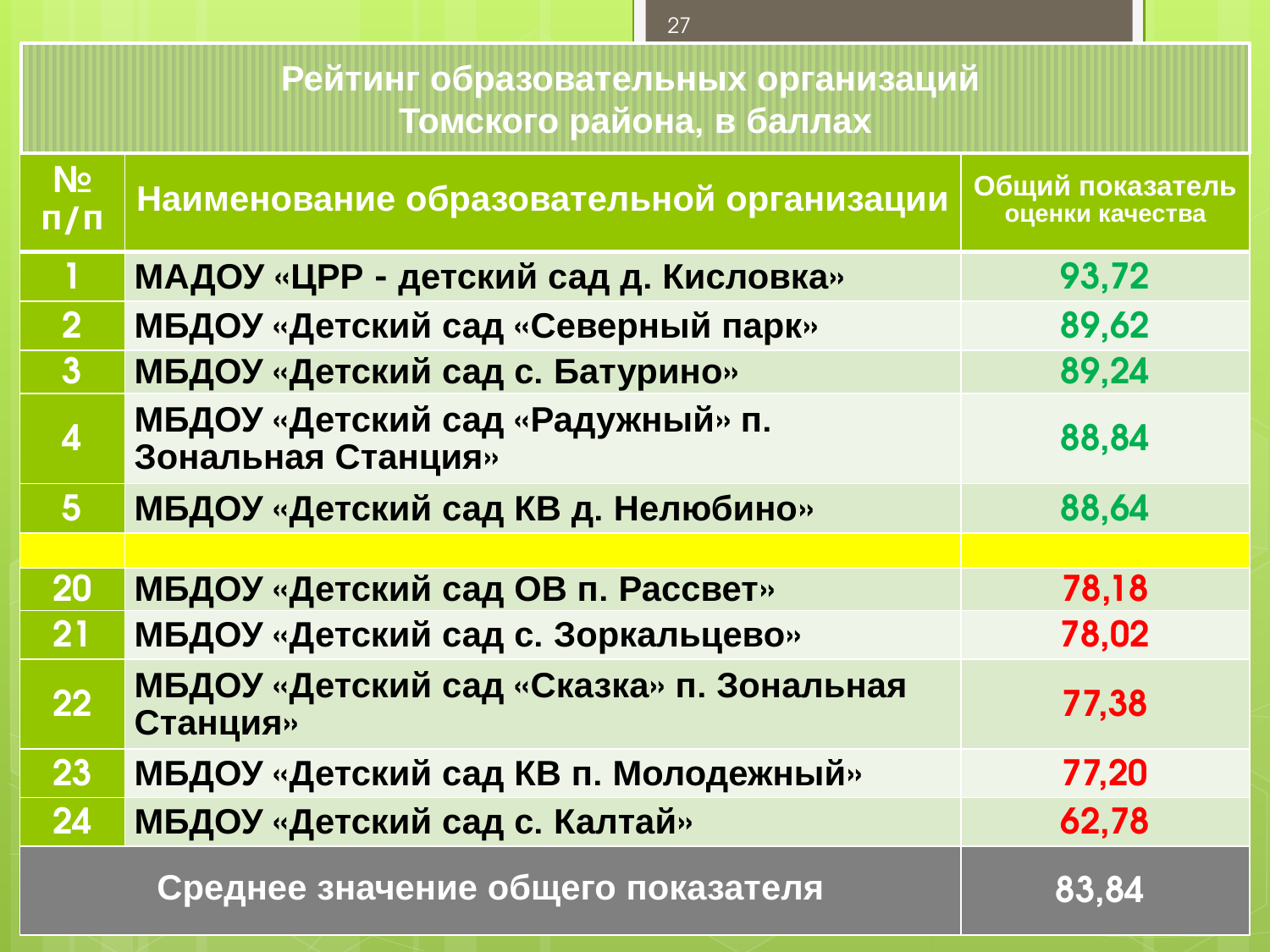

27
Рейтинг образовательных организаций
Томского района, в баллах
| № п/п | Наименование образовательной организации | Общий показатель оценки качества |
| --- | --- | --- |
| 1 | МАДОУ «ЦРР - детский сад д. Кисловка» | 93,72 |
| 2 | МБДОУ «Детский сад «Северный парк» | 89,62 |
| 3 | МБДОУ «Детский сад с. Батурино» | 89,24 |
| 4 | МБДОУ «Детский сад «Радужный» п. Зональная Станция» | 88,84 |
| 5 | МБДОУ «Детский сад КВ д. Нелюбино» | 88,64 |
|  |  |  |
| 20 | МБДОУ «Детский сад ОВ п. Рассвет» | 78,18 |
| 21 | МБДОУ «Детский сад с. Зоркальцево» | 78,02 |
| 22 | МБДОУ «Детский сад «Сказка» п. Зональная Станция» | 77,38 |
| 23 | МБДОУ «Детский сад КВ п. Молодежный» | 77,20 |
| 24 | МБДОУ «Детский сад с. Калтай» | 62,78 |
| Среднее значение общего показателя |  | 83,84 |